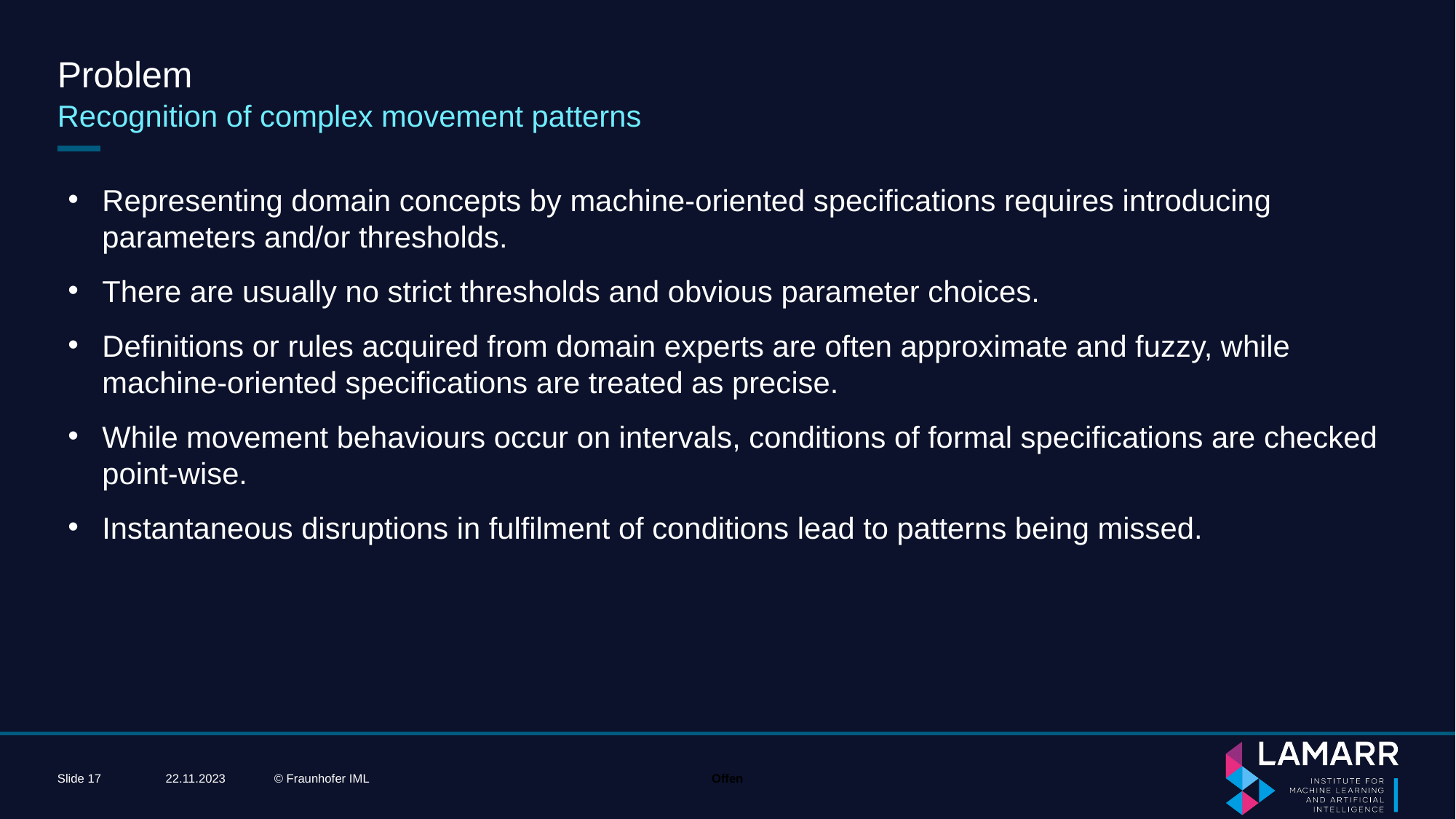

# Problem
Recognition of complex movement patterns
Representing domain concepts by machine-oriented specifications requires introducing parameters and/or thresholds.
There are usually no strict thresholds and obvious parameter choices.
Definitions or rules acquired from domain experts are often approximate and fuzzy, while machine-oriented specifications are treated as precise.
While movement behaviours occur on intervals, conditions of formal specifications are checked point-wise.
Instantaneous disruptions in fulfilment of conditions lead to patterns being missed.

Slide 17
22.11.2023
© Fraunhofer IML